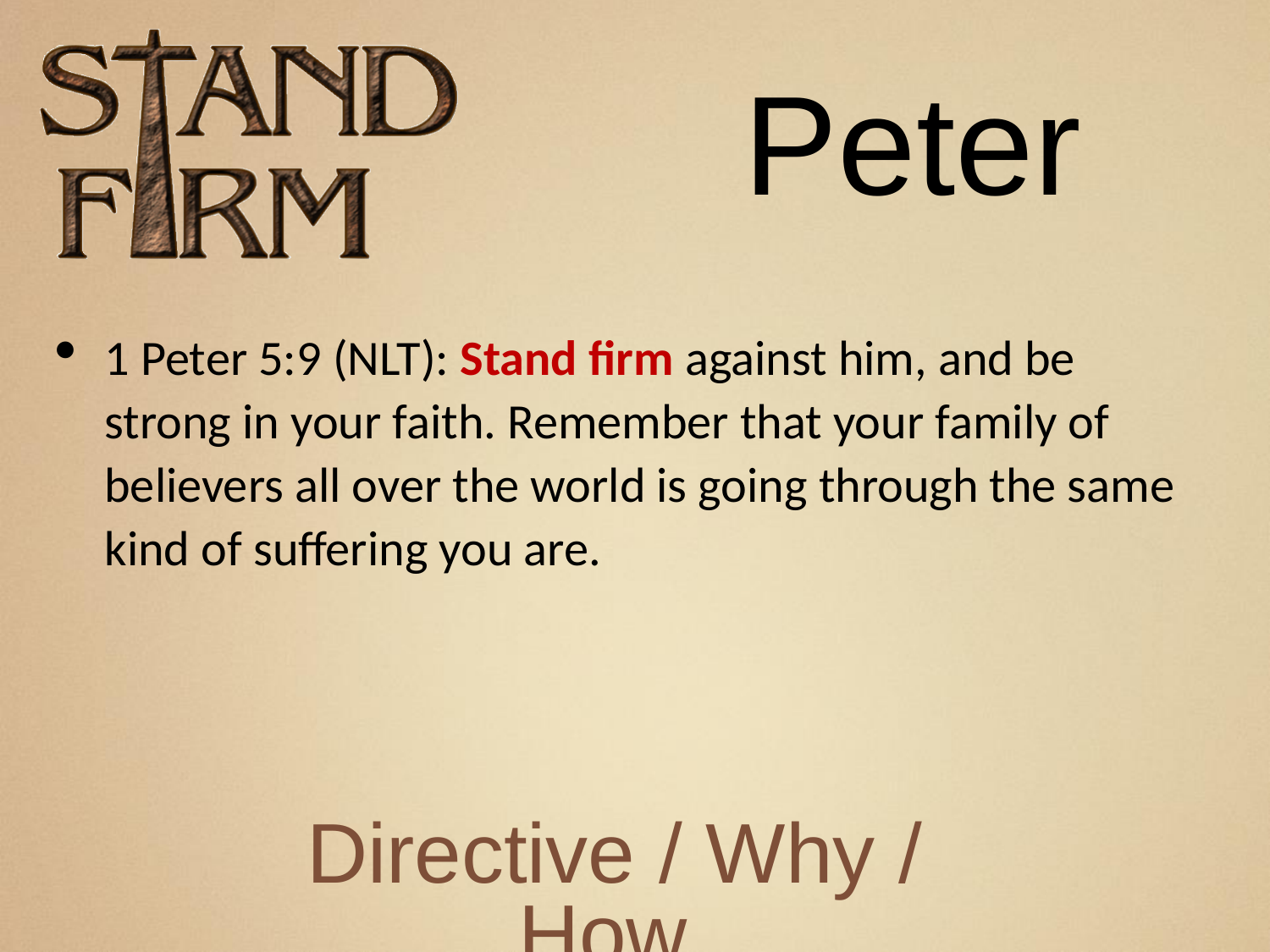

Peter
1 Peter 5:9 (NLT): Stand firm against him, and be strong in your faith. Remember that your family of believers all over the world is going through the same kind of suffering you are.
Directive / Why / How